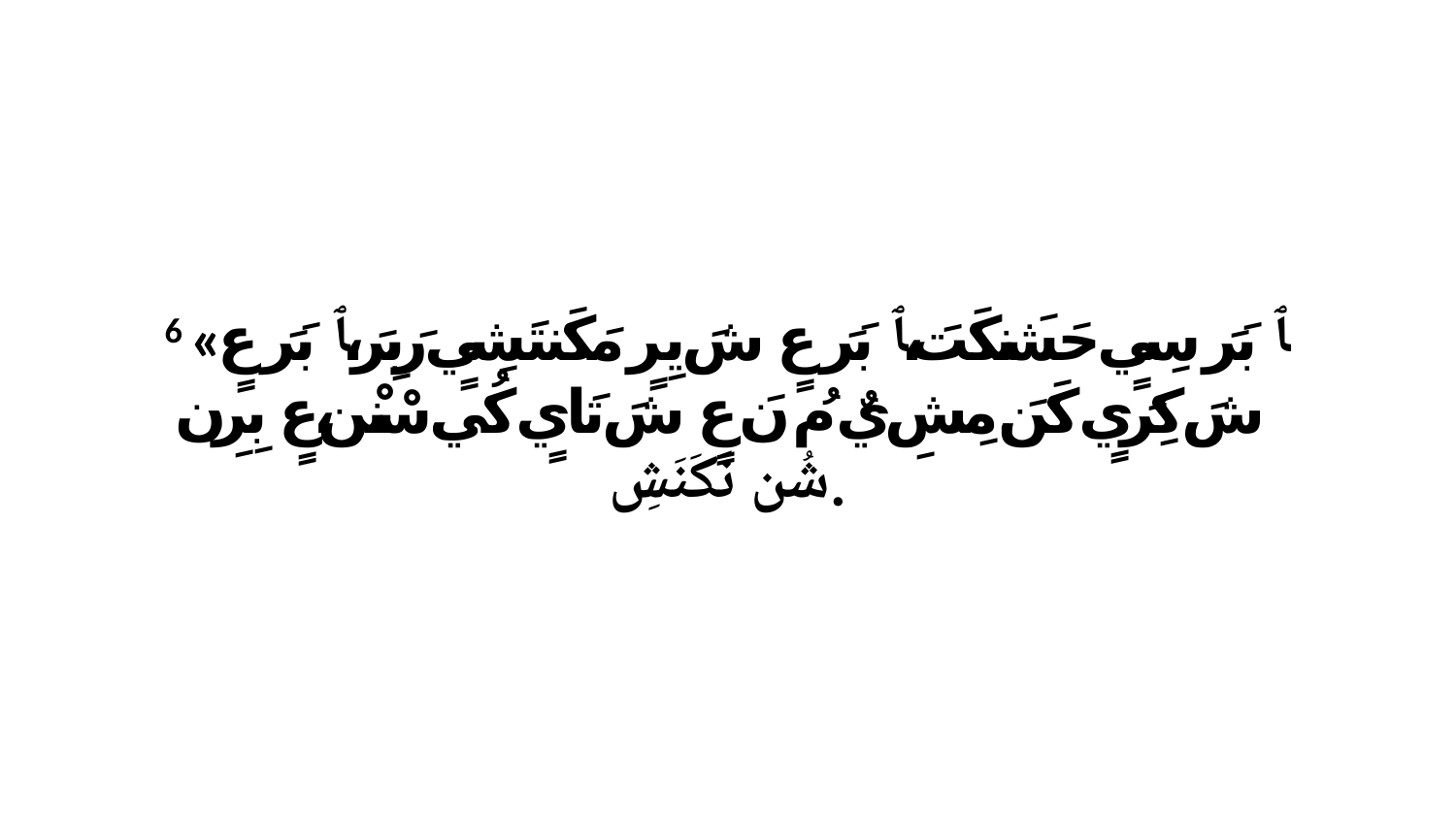

6 «ﭑ بَرَ سِيٍ حَشَنكَتَ،ﭑ بَرَ عٍ شَ يِرٍ مَكَنتَشِيٍ رَبِرَ،ﭑ بَرَ عٍ شَ كِرَيٍ كَنَ.مِشِ يٌ مُ نَ عٍ شَ تَايٍ كُي سْنْن،عٍ بِرِن شُن نَكَنَشِ.